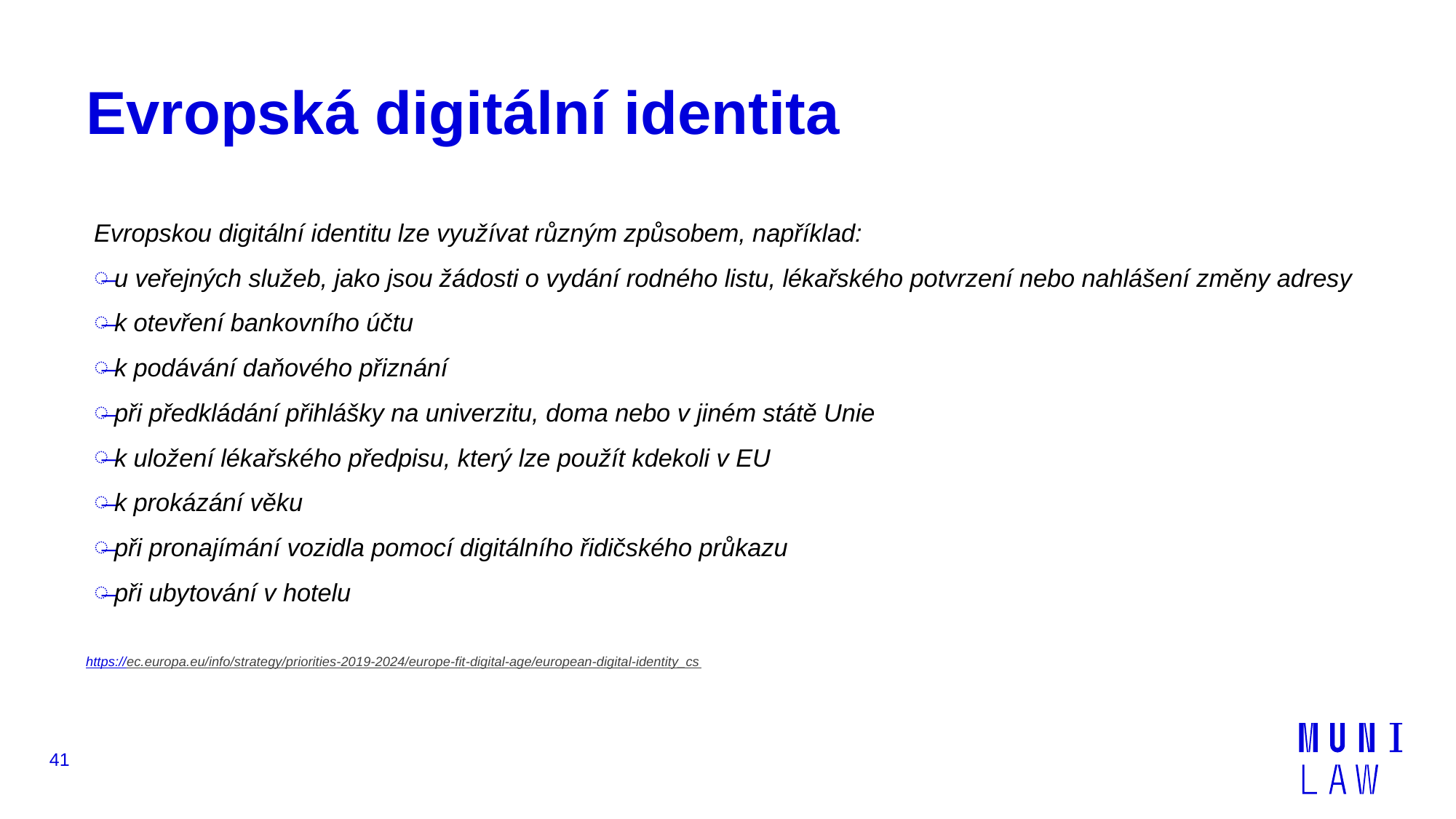

# Evropská digitální identita
Evropskou digitální identitu lze využívat různým způsobem, například:
u veřejných služeb, jako jsou žádosti o vydání rodného listu, lékařského potvrzení nebo nahlášení změny adresy
k otevření bankovního účtu
k podávání daňového přiznání
při předkládání přihlášky na univerzitu, doma nebo v jiném státě Unie
k uložení lékařského předpisu, který lze použít kdekoli v EU
k prokázání věku
při pronajímání vozidla pomocí digitálního řidičského průkazu
při ubytování v hotelu

https://ec.europa.eu/info/strategy/priorities-2019-2024/europe-fit-digital-age/european-digital-identity_cs
41